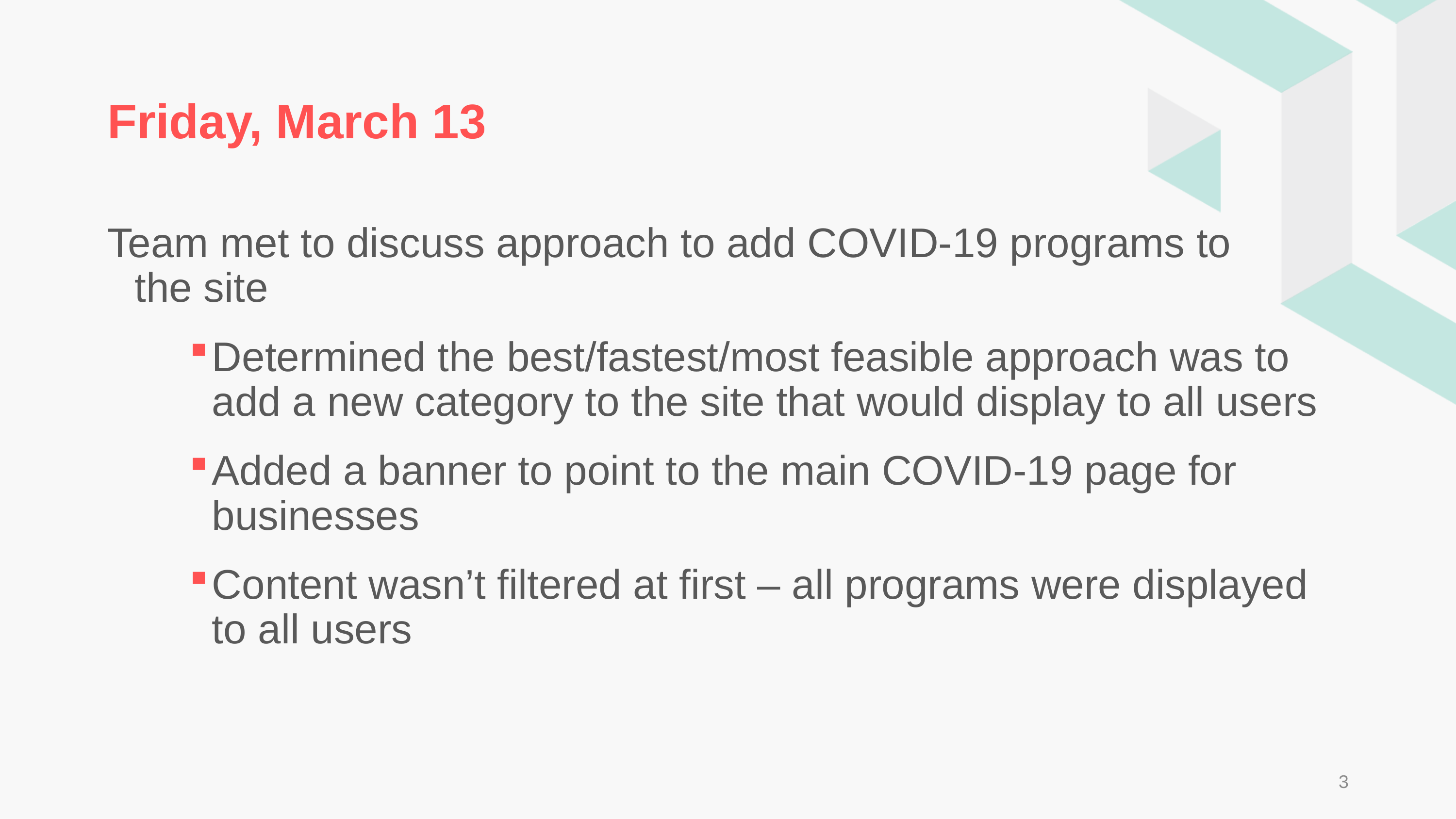

# Friday, March 13
Team met to discuss approach to add COVID-19 programs to the site
Determined the best/fastest/most feasible approach was to add a new category to the site that would display to all users
Added a banner to point to the main COVID-19 page for businesses
Content wasn’t filtered at first – all programs were displayed to all users

3